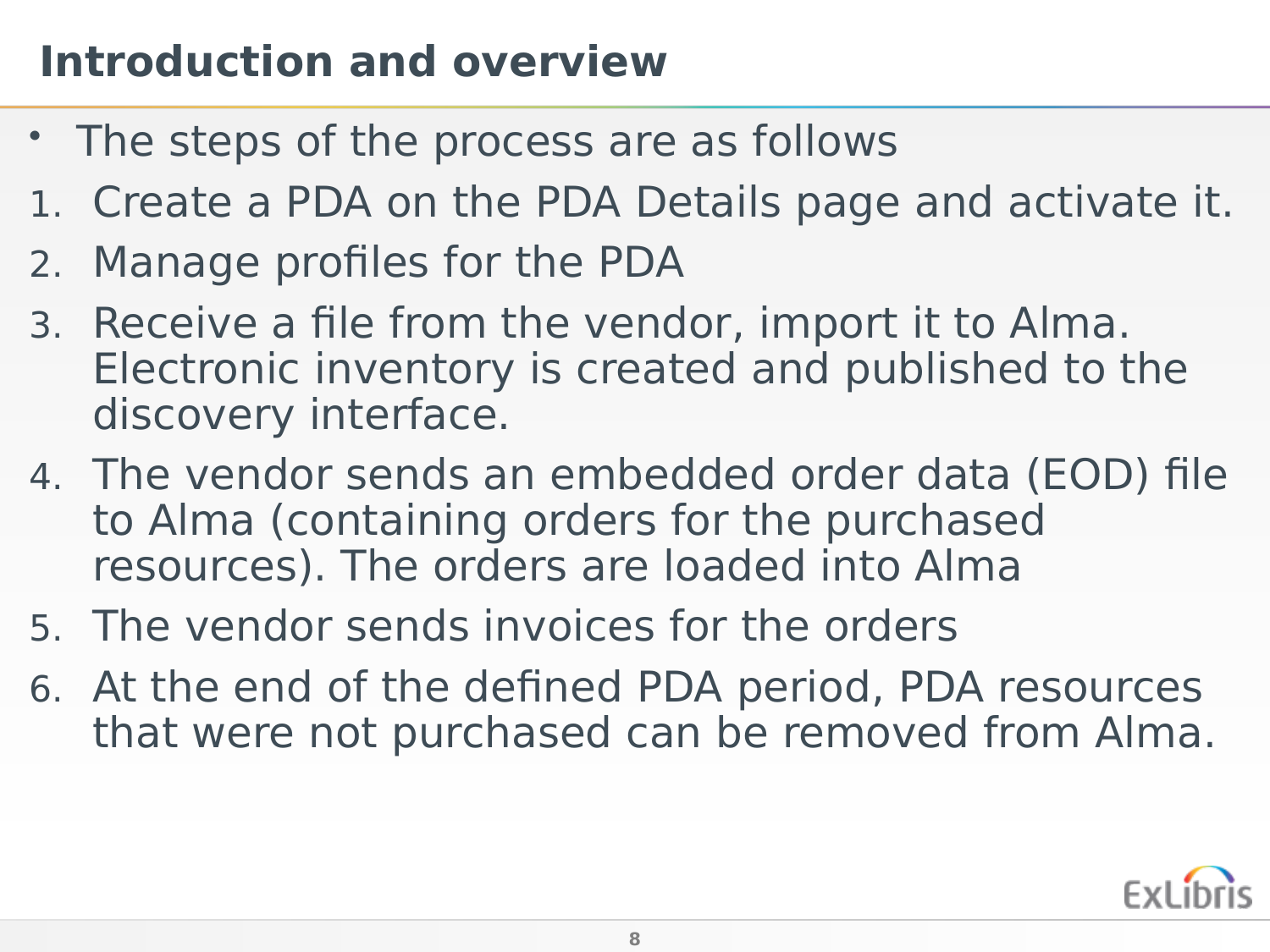

Introduction and overview
The steps of the process are as follows
Create a PDA on the PDA Details page and activate it.
Manage profiles for the PDA
Receive a file from the vendor, import it to Alma.  Electronic inventory is created and published to the discovery interface.
The vendor sends an embedded order data (EOD) file to Alma (containing orders for the purchased resources). The orders are loaded into Alma
The vendor sends invoices for the orders
At the end of the defined PDA period, PDA resources that were not purchased can be removed from Alma.